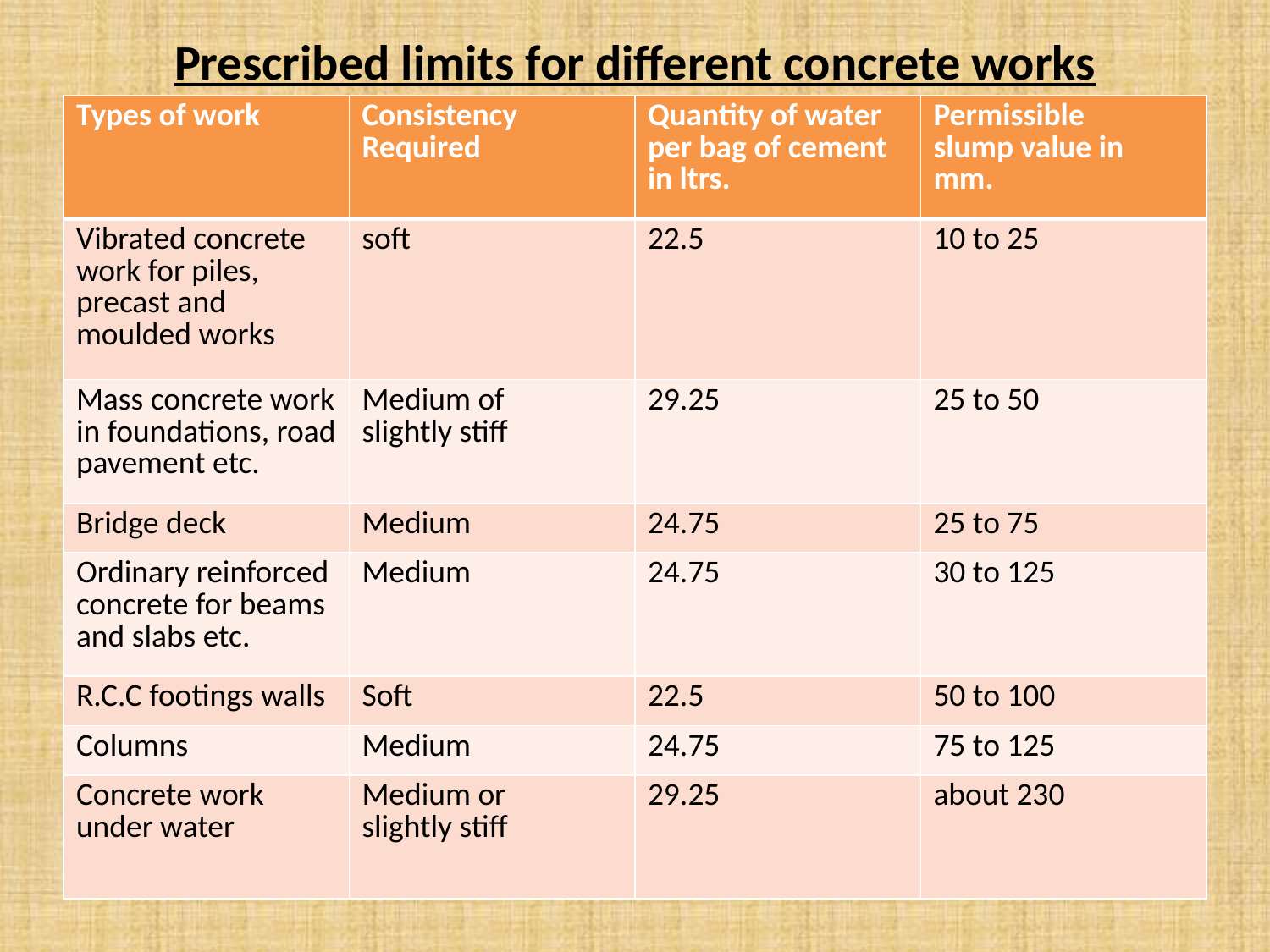

# Prescribed limits for different concrete works
| Types of work | Consistency Required | Quantity of water per bag of cement in ltrs. | Permissible slump value in mm. |
| --- | --- | --- | --- |
| Vibrated concrete work for piles, precast and moulded works | soft | 22.5 | 10 to 25 |
| Mass concrete work in foundations, road pavement etc. | Medium of slightly stiff | 29.25 | 25 to 50 |
| Bridge deck | Medium | 24.75 | 25 to 75 |
| Ordinary reinforced concrete for beams and slabs etc. | Medium | 24.75 | 30 to 125 |
| R.C.C footings walls | Soft | 22.5 | 50 to 100 |
| Columns | Medium | 24.75 | 75 to 125 |
| Concrete work under water | Medium or slightly stiff | 29.25 | about 230 |